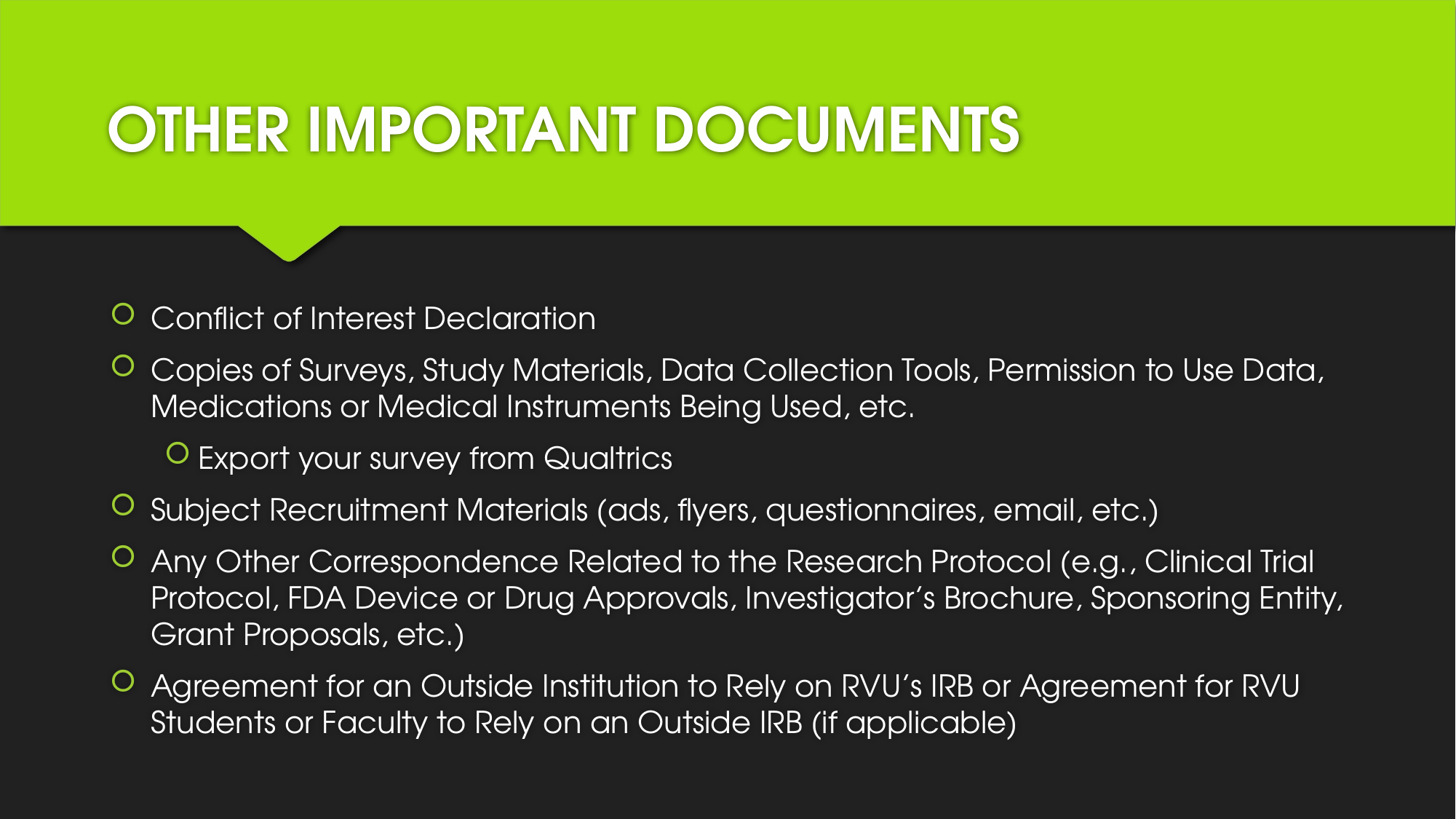

# OTHER IMPORTANT DOCUMENTS
Conflict of Interest Declaration
Copies of Surveys, Study Materials, Data Collection Tools, Permission to Use Data, Medications or Medical Instruments Being Used, etc.
Export your survey from Qualtrics
Subject Recruitment Materials (ads, flyers, questionnaires, email, etc.)
Any Other Correspondence Related to the Research Protocol (e.g., Clinical Trial Protocol, FDA Device or Drug Approvals, Investigator’s Brochure, Sponsoring Entity, Grant Proposals, etc.)
Agreement for an Outside Institution to Rely on RVU’s IRB or Agreement for RVU Students or Faculty to Rely on an Outside IRB (if applicable)